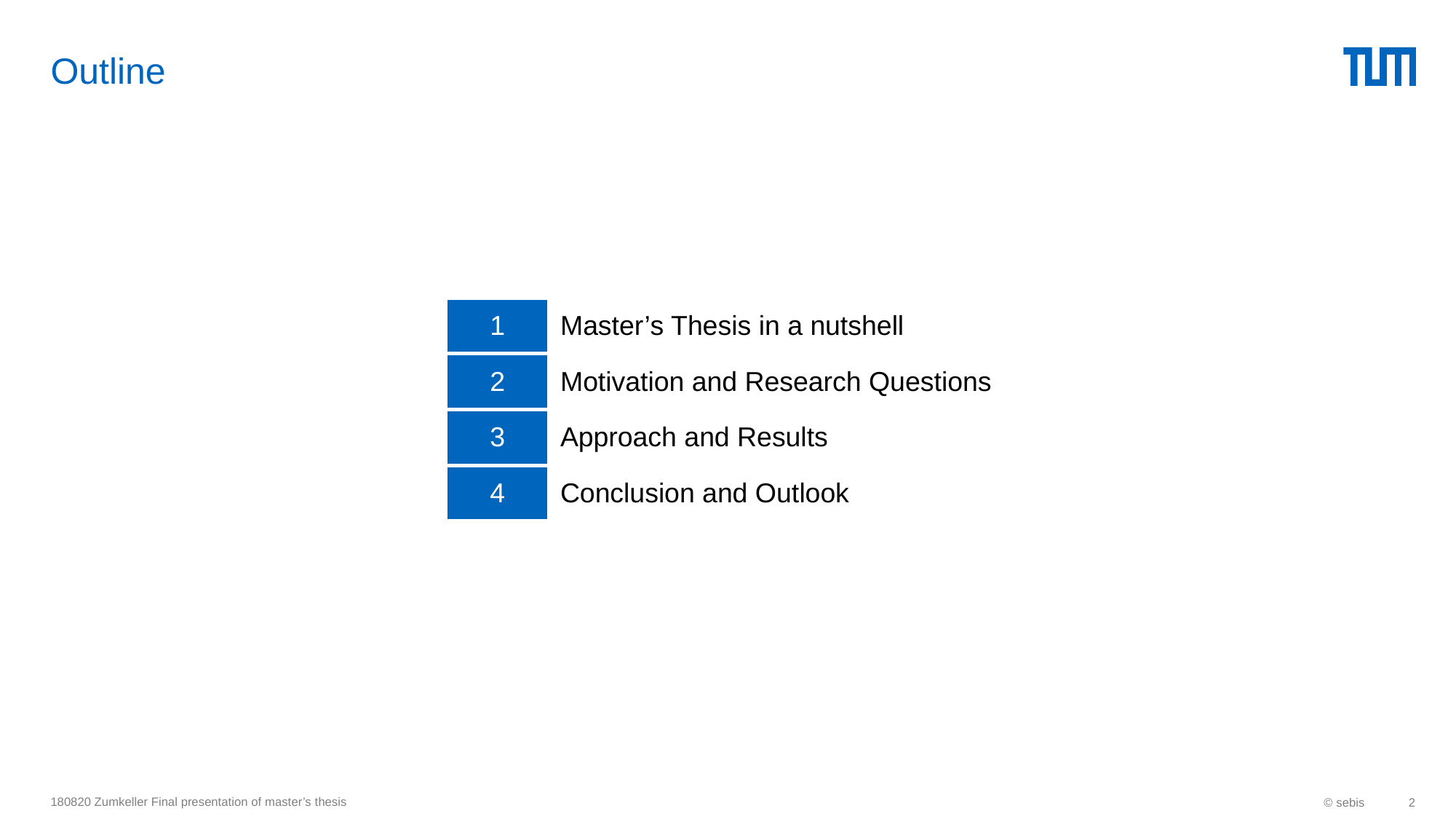

# Outline
| 1 | Master’s Thesis in a nutshell |
| --- | --- |
| 2 | Motivation and Research Questions |
| 3 | Approach and Results |
| 4 | Conclusion and Outlook |
180820 Zumkeller Final presentation of master’s thesis
© sebis
2